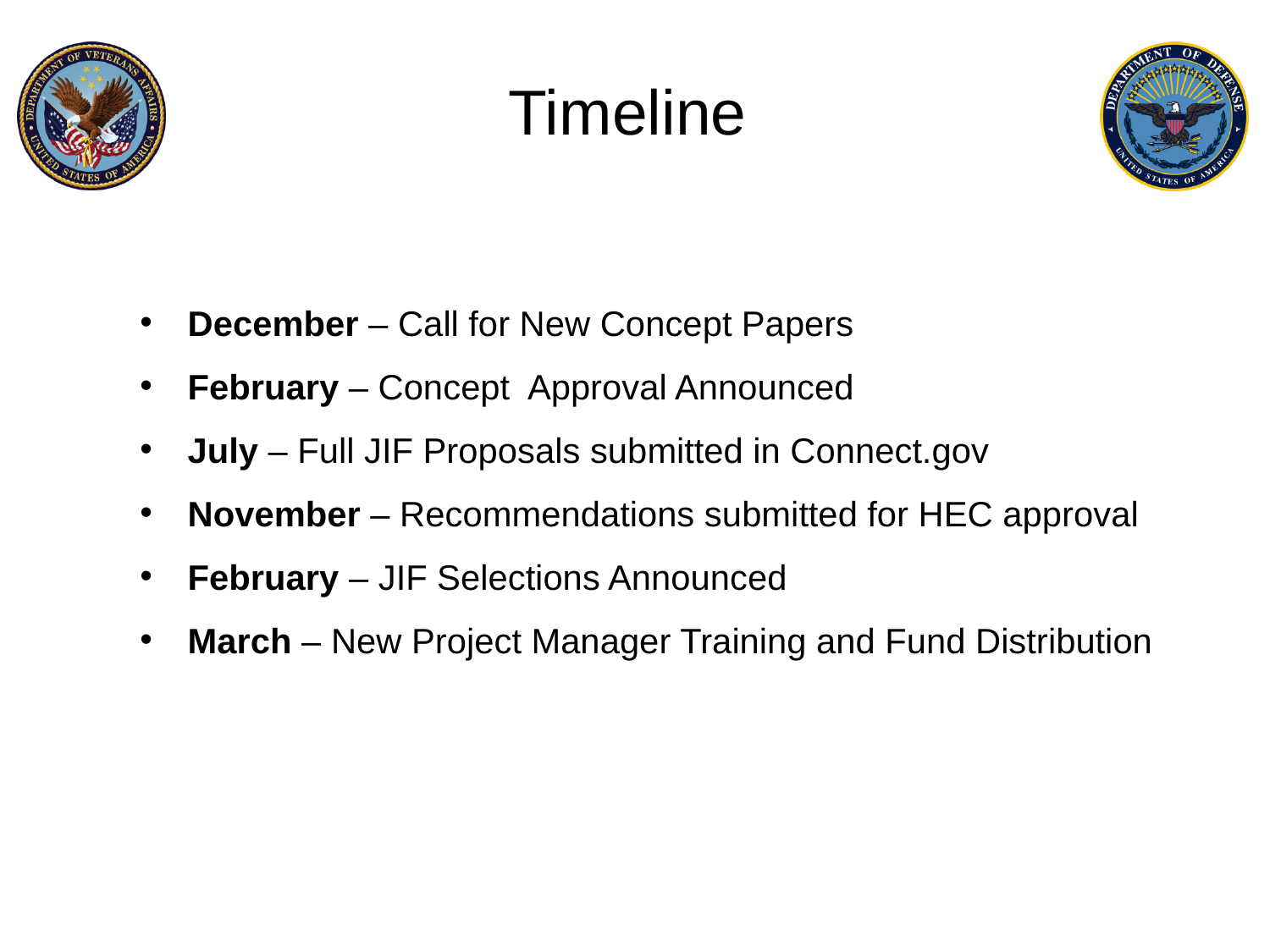

# Timeline
December – Call for New Concept Papers
February – Concept  Approval Announced
July – Full JIF Proposals submitted in Connect.gov
November – Recommendations submitted for HEC approval
February – JIF Selections Announced
March – New Project Manager Training and Fund Distribution
6